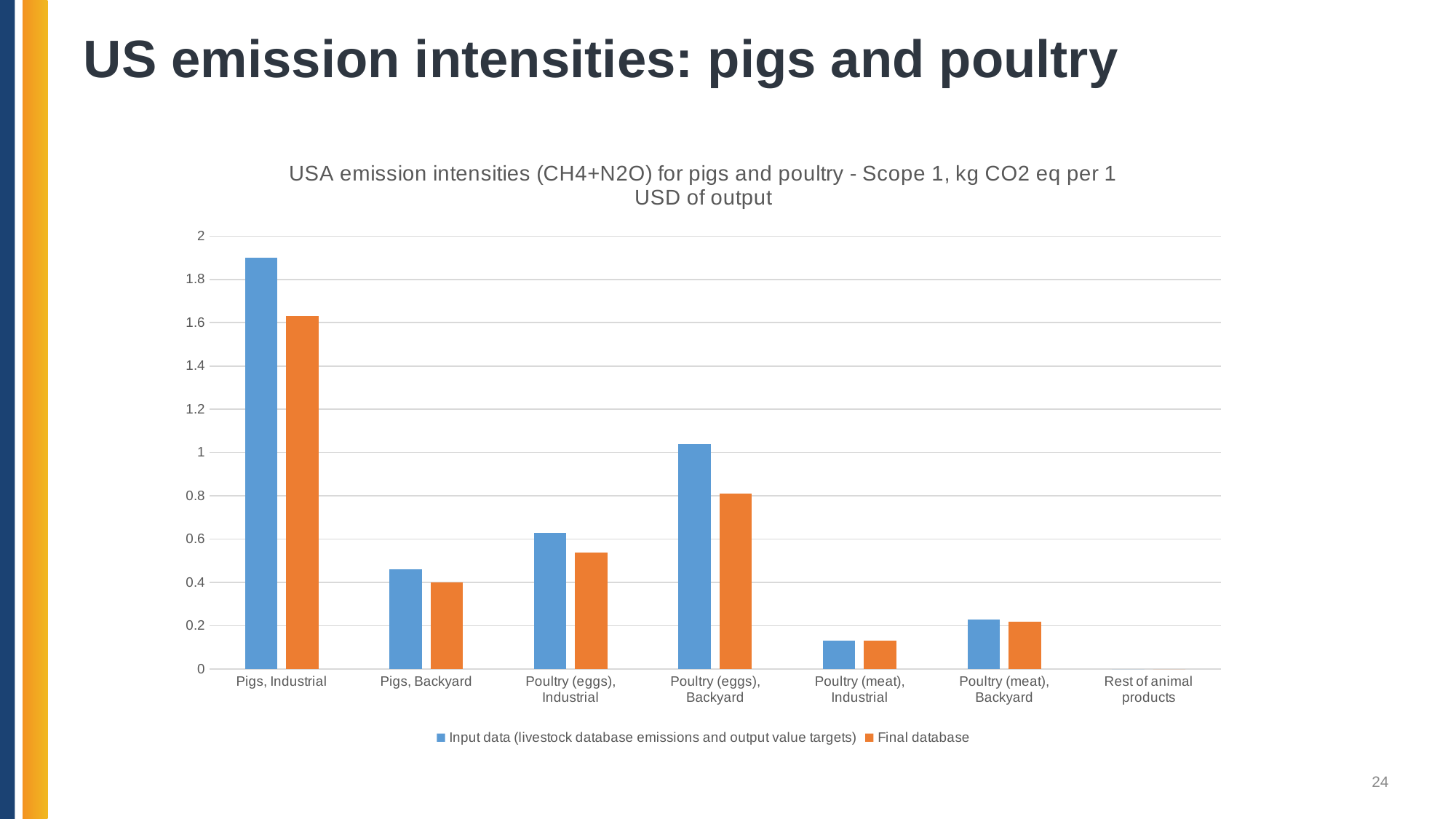

# US emission intensities: pigs and poultry

### Chart: USA emission intensities (CH4+N2O) for pigs and poultry - Scope 1, kg CO2 eq per 1 USD of output

| Category | Input data (livestock database emissions and output value targets) | Final database |
|---|---|---|
| Pigs, Industrial | 1.9 | 1.63 |
| Pigs, Backyard | 0.46 | 0.4 |
| Poultry (eggs), Industrial | 0.63 | 0.54 |
| Poultry (eggs), Backyard | 1.04 | 0.81 |
| Poultry (meat), Industrial | 0.13 | 0.13 |
| Poultry (meat), Backyard | 0.23 | 0.22 |
| Rest of animal products | 0.0 | 0.0 |
24